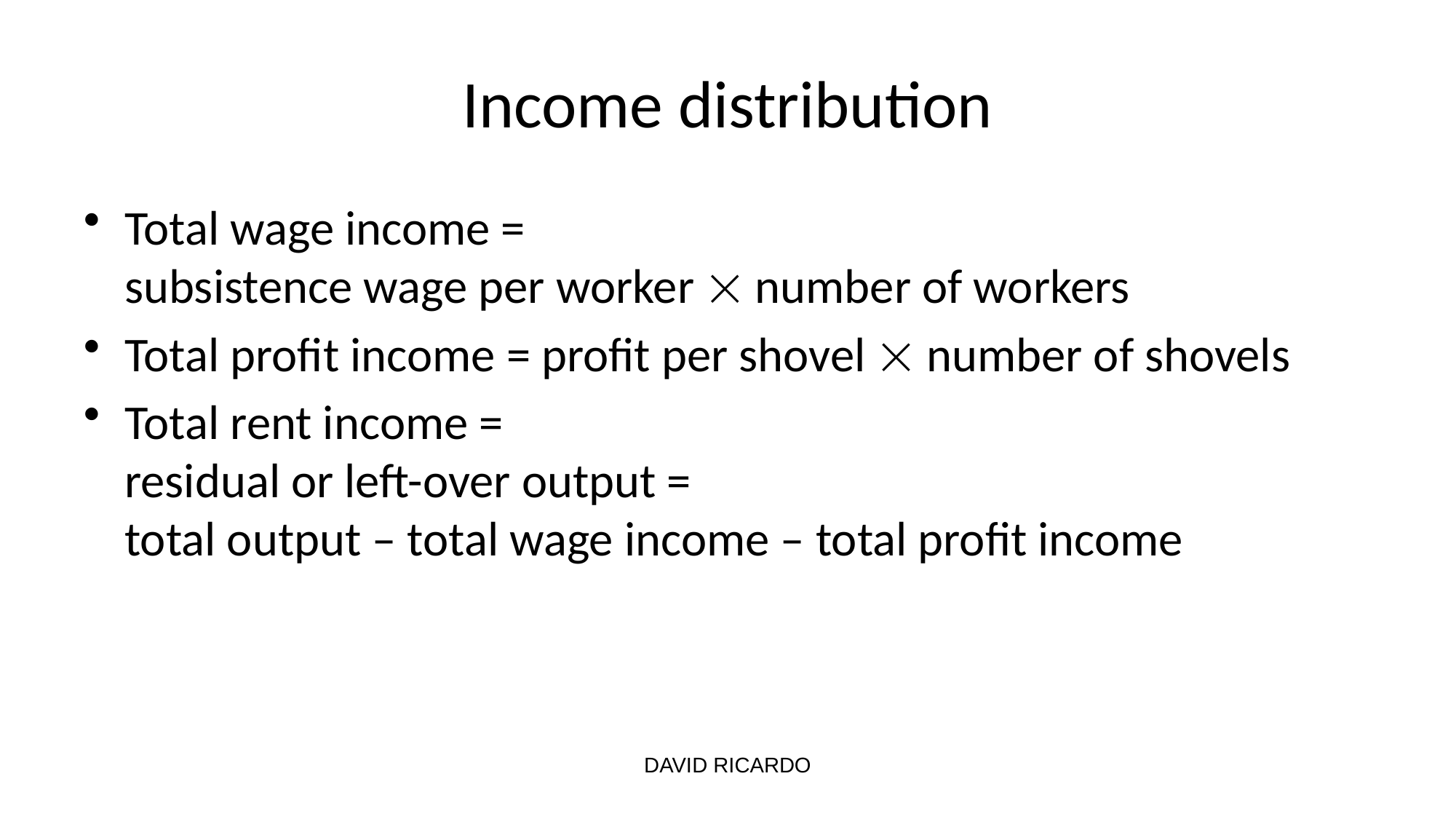

# Income distribution
Total wage income =
subsistence wage per worker × number of workers
Total profit income = profit per shovel × number of shovels
Total rent income =
residual or left-over output =
total output – total wage income – total profit income
DAVID RICARDO